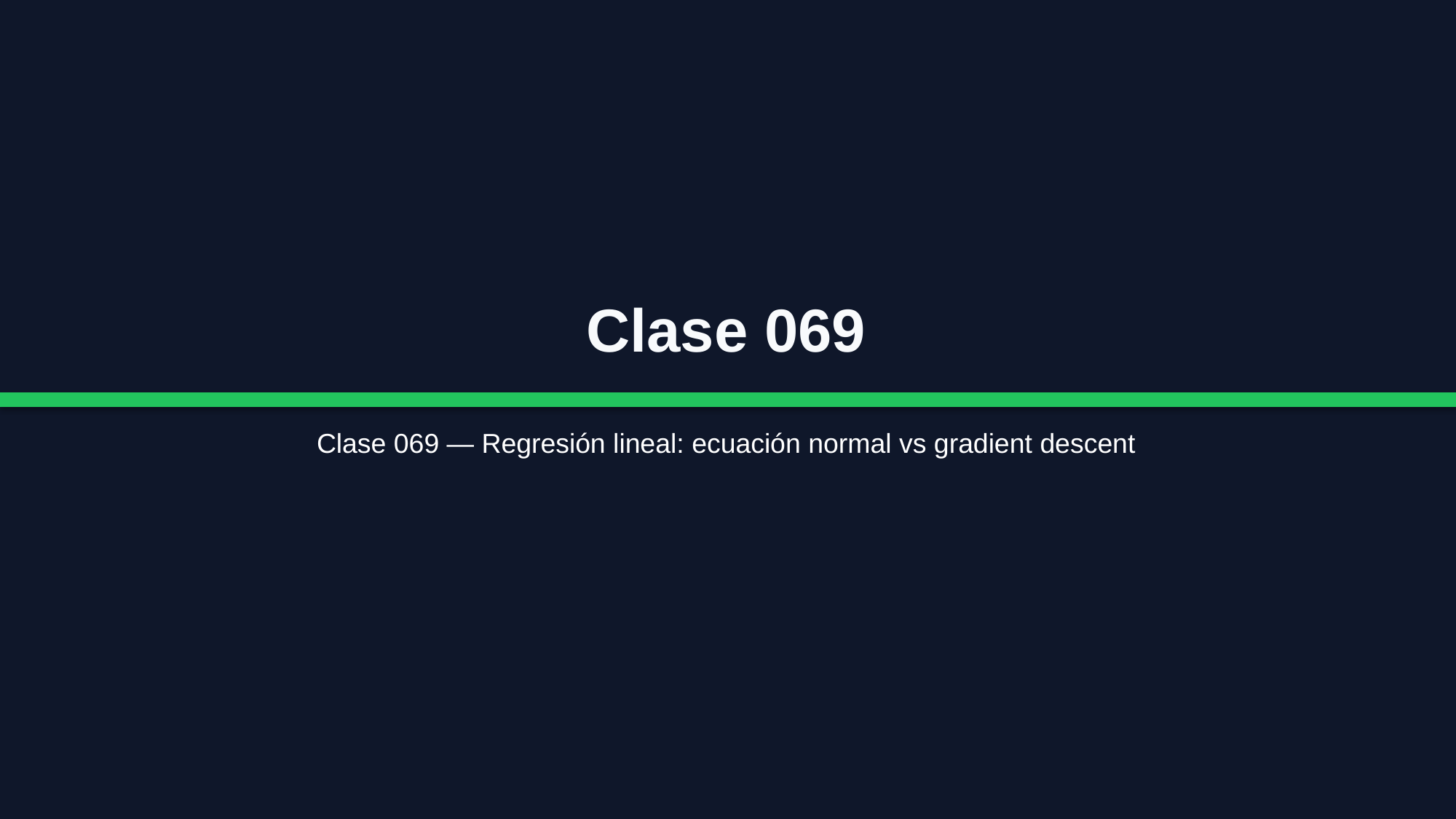

Clase 069

Clase 069 — Regresión lineal: ecuación normal vs gradient descent